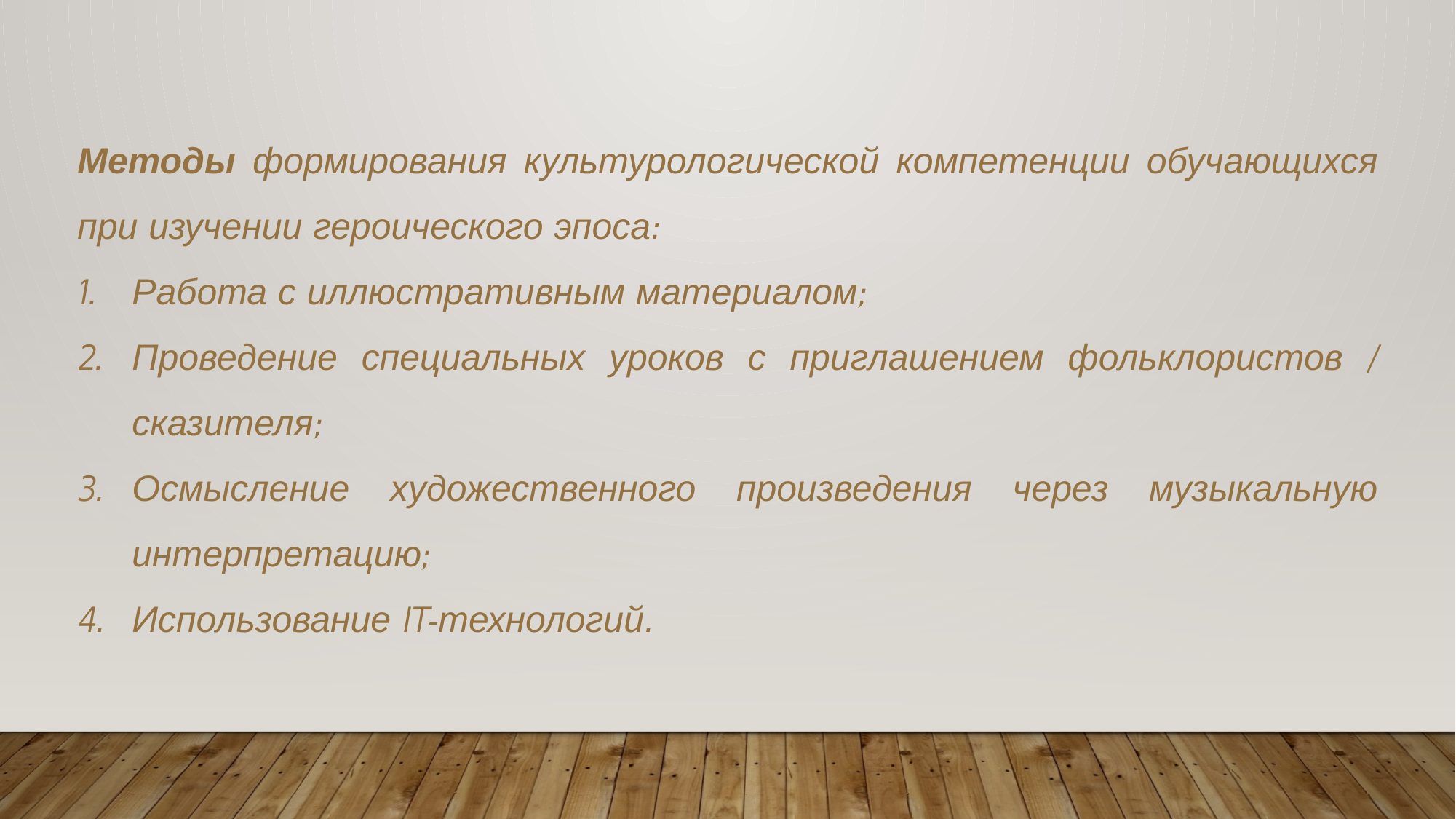

Методы формирования культурологической компетенции обучающихся при изучении героического эпоса:
Работа с иллюстративным материалом;
Проведение специальных уроков с приглашением фольклористов / сказителя;
Осмысление художественного произведения через музыкальную интерпретацию;
Использование IT-технологий.